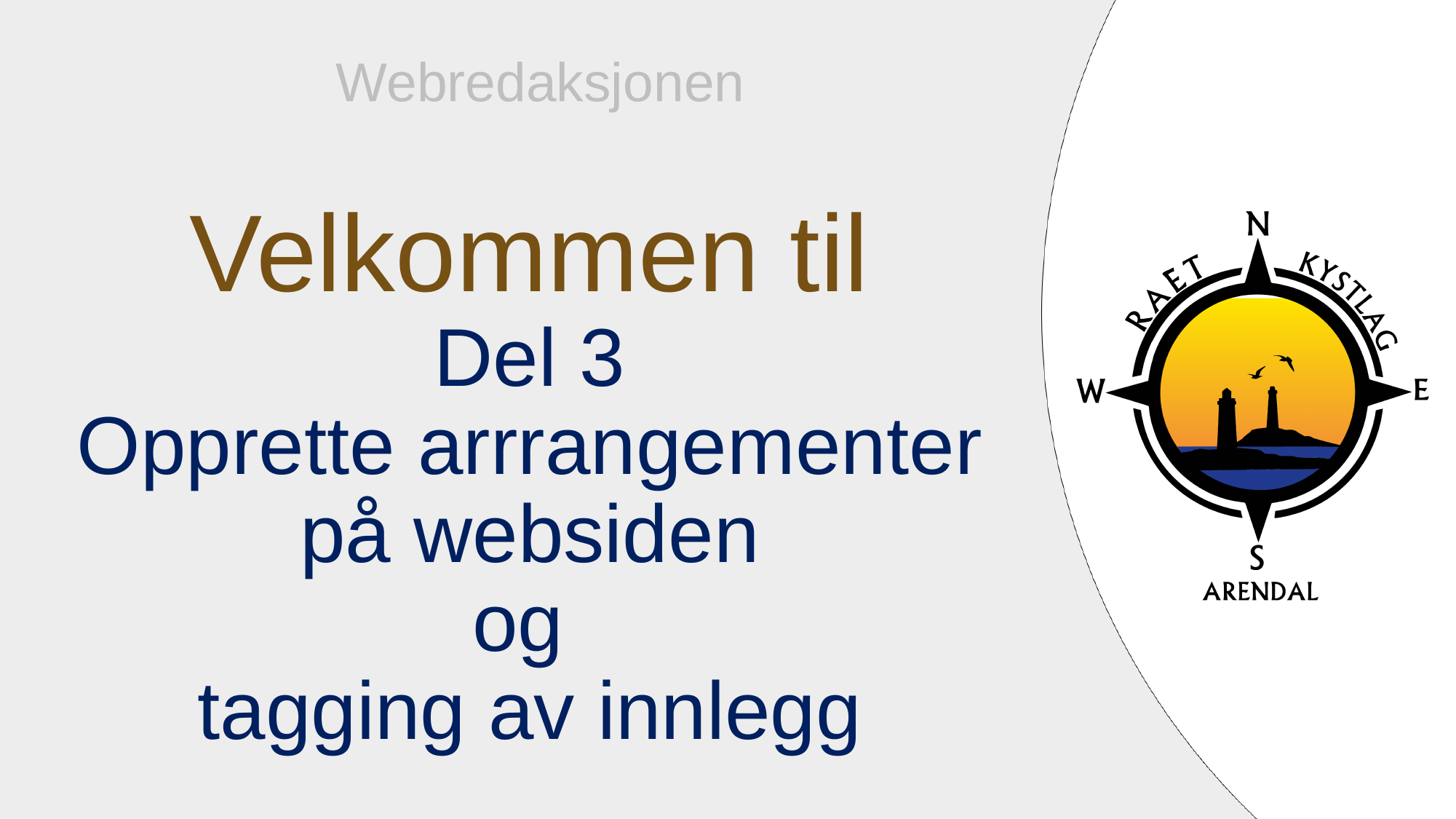

Webredaksjonen
# Velkommen til Del 3 Opprette arrrangementer på websiden og tagging av innlegg